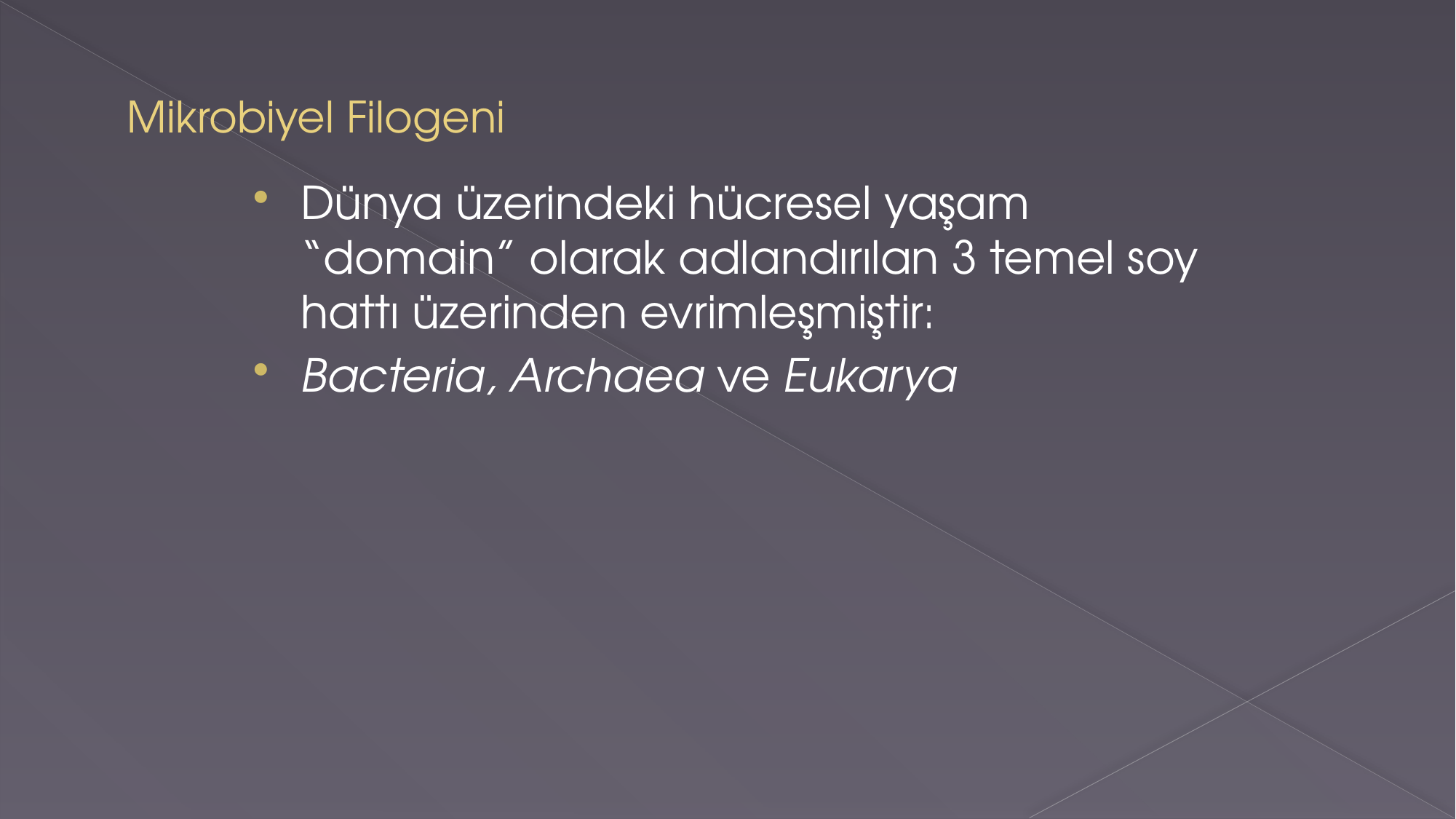

# Mikrobiyel Filogeni
Dünya üzerindeki hücresel yaşam “domain” olarak adlandırılan 3 temel soy hattı üzerinden evrimleşmiştir:
Bacteria, Archaea ve Eukarya